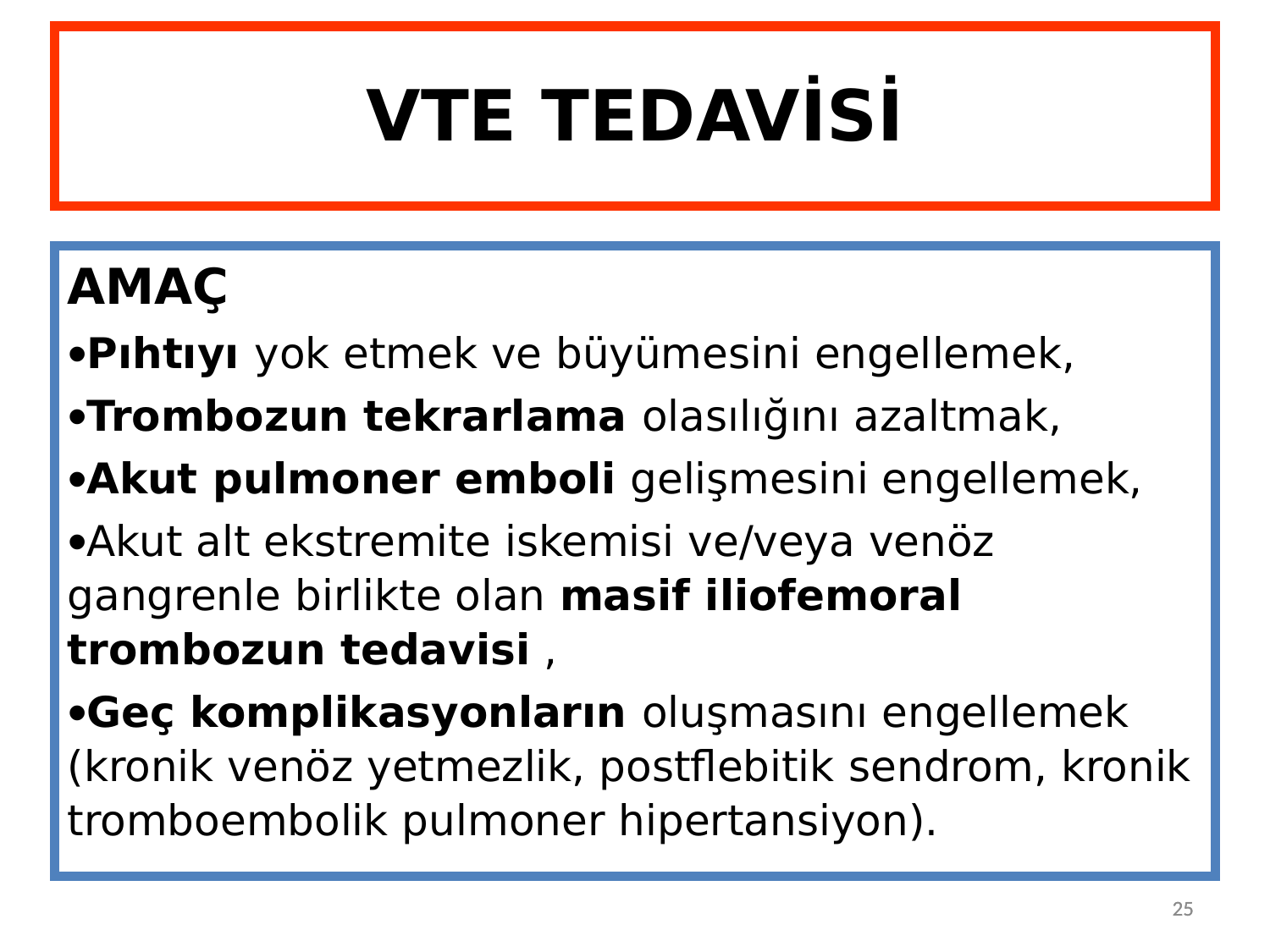

| VTE TEDAVİSİ |
| --- |
| AMAÇ Pıhtıyı yok etmek ve büyümesini engellemek, Trombozun tekrarlama olasılığını azaltmak, Akut pulmoner emboli gelişmesini engellemek, Akut alt ekstremite iskemisi ve/veya venöz gangrenle birlikte olan masif iliofemoral trombozun tedavisi , Geç komplikasyonların oluşmasını engellemek (kronik venöz yetmezlik, postflebitik sendrom, kronik tromboembolik pulmoner hipertansiyon). |
| --- |
25
25